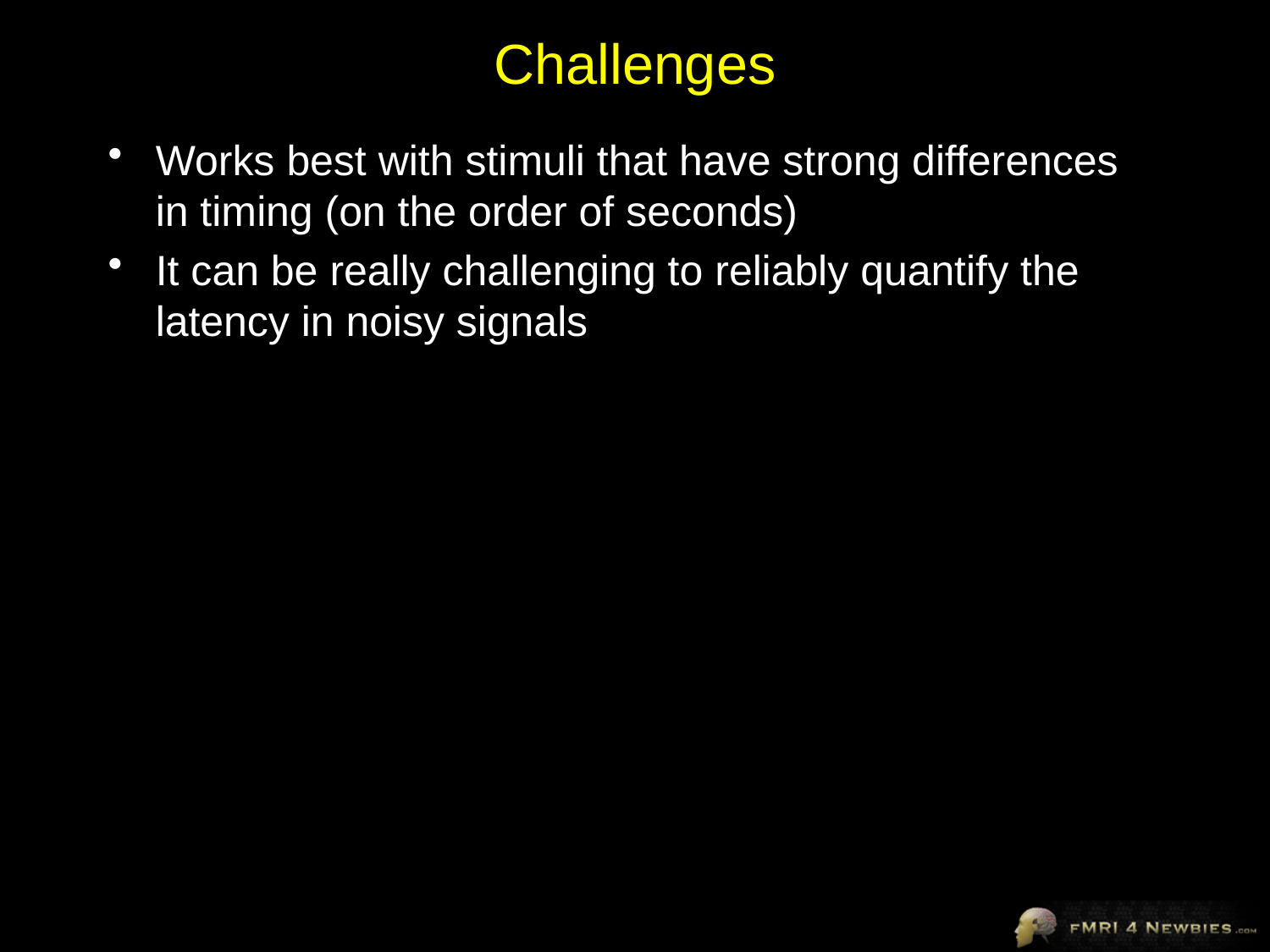

Challenges
Works best with stimuli that have strong differences in timing (on the order of seconds)
It can be really challenging to reliably quantify the latency in noisy signals